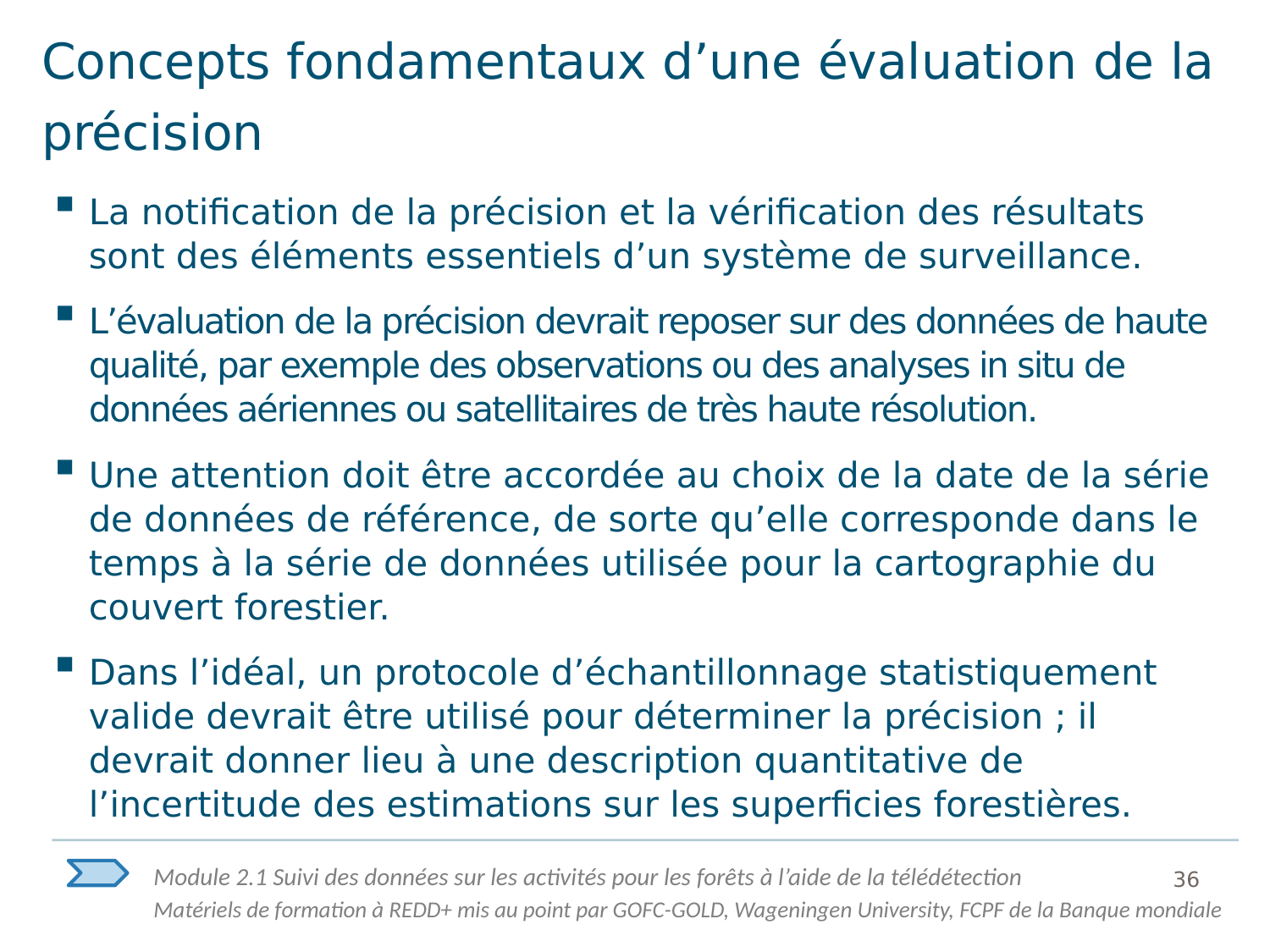

# Concepts fondamentaux d’une évaluation de la précision
La notification de la précision et la vérification des résultats sont des éléments essentiels d’un système de surveillance.
L’évaluation de la précision devrait reposer sur des données de haute qualité, par exemple des observations ou des analyses in situ de données aériennes ou satellitaires de très haute résolution.
Une attention doit être accordée au choix de la date de la série de données de référence, de sorte qu’elle corresponde dans le temps à la série de données utilisée pour la cartographie du couvert forestier.
Dans l’idéal, un protocole d’échantillonnage statistiquement valide devrait être utilisé pour déterminer la précision ; il devrait donner lieu à une description quantitative de l’incertitude des estimations sur les superficies forestières.